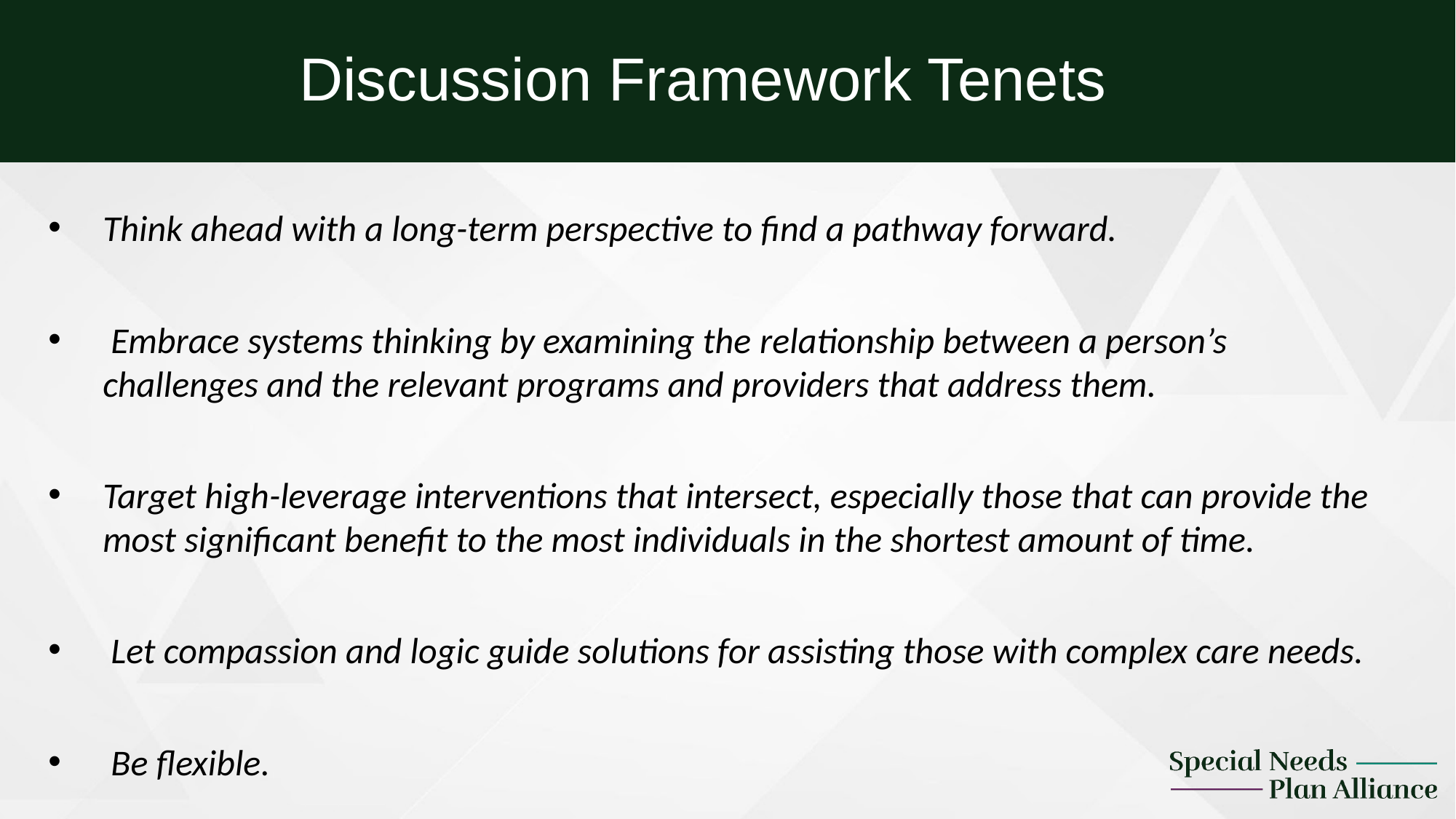

Discussion Framework Tenets
Think ahead with a long-term perspective to find a pathway forward.

 Embrace systems thinking by examining the relationship between a person’s challenges and the relevant programs and providers that address them.

Target high-leverage interventions that intersect, especially those that can provide the most significant benefit to the most individuals in the shortest amount of time.

 Let compassion and logic guide solutions for assisting those with complex care needs.

 Be flexible.